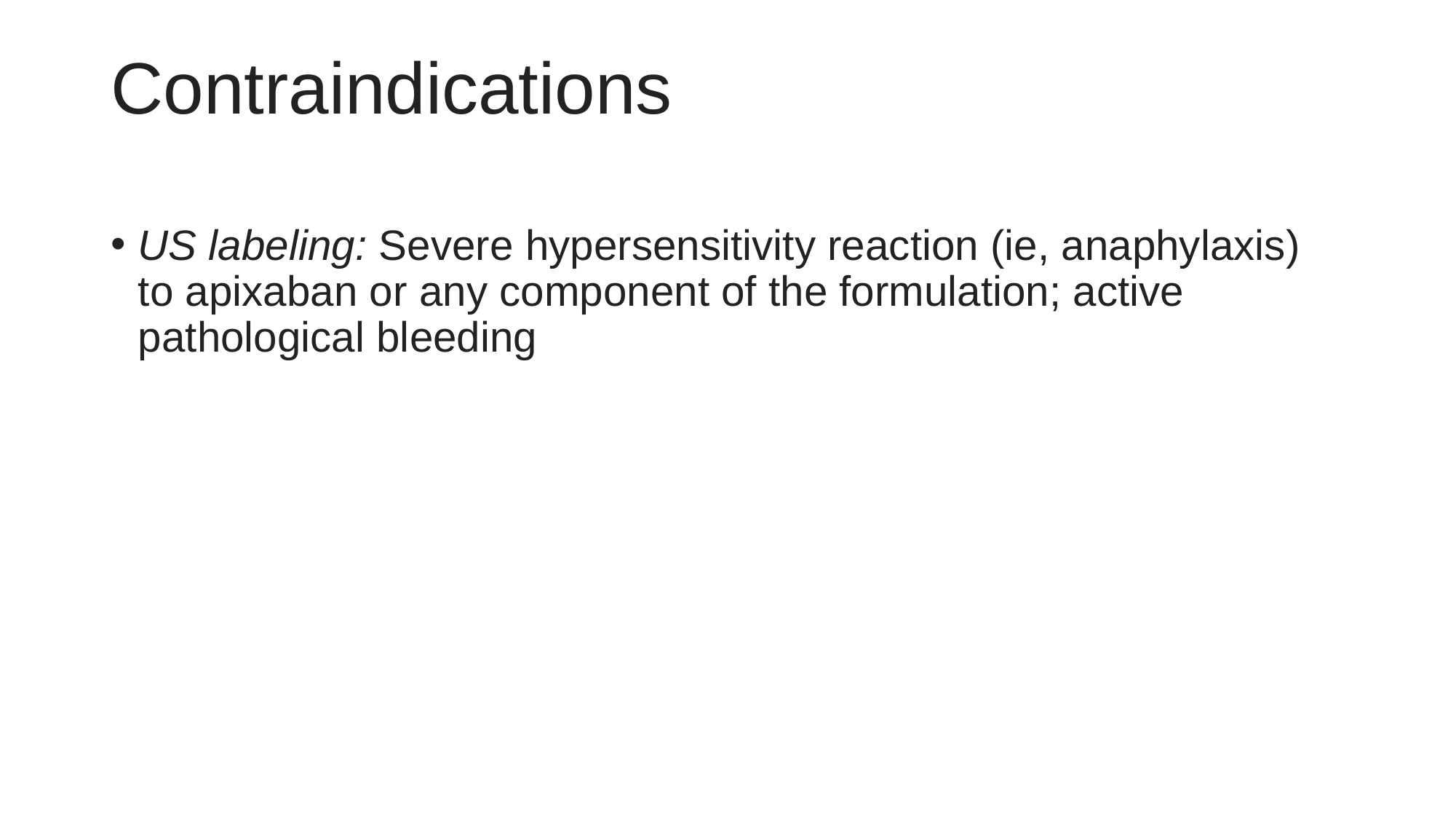

# Contraindications
US labeling: Severe hypersensitivity reaction (ie, anaphylaxis) to apixaban or any component of the formulation; active pathological bleeding